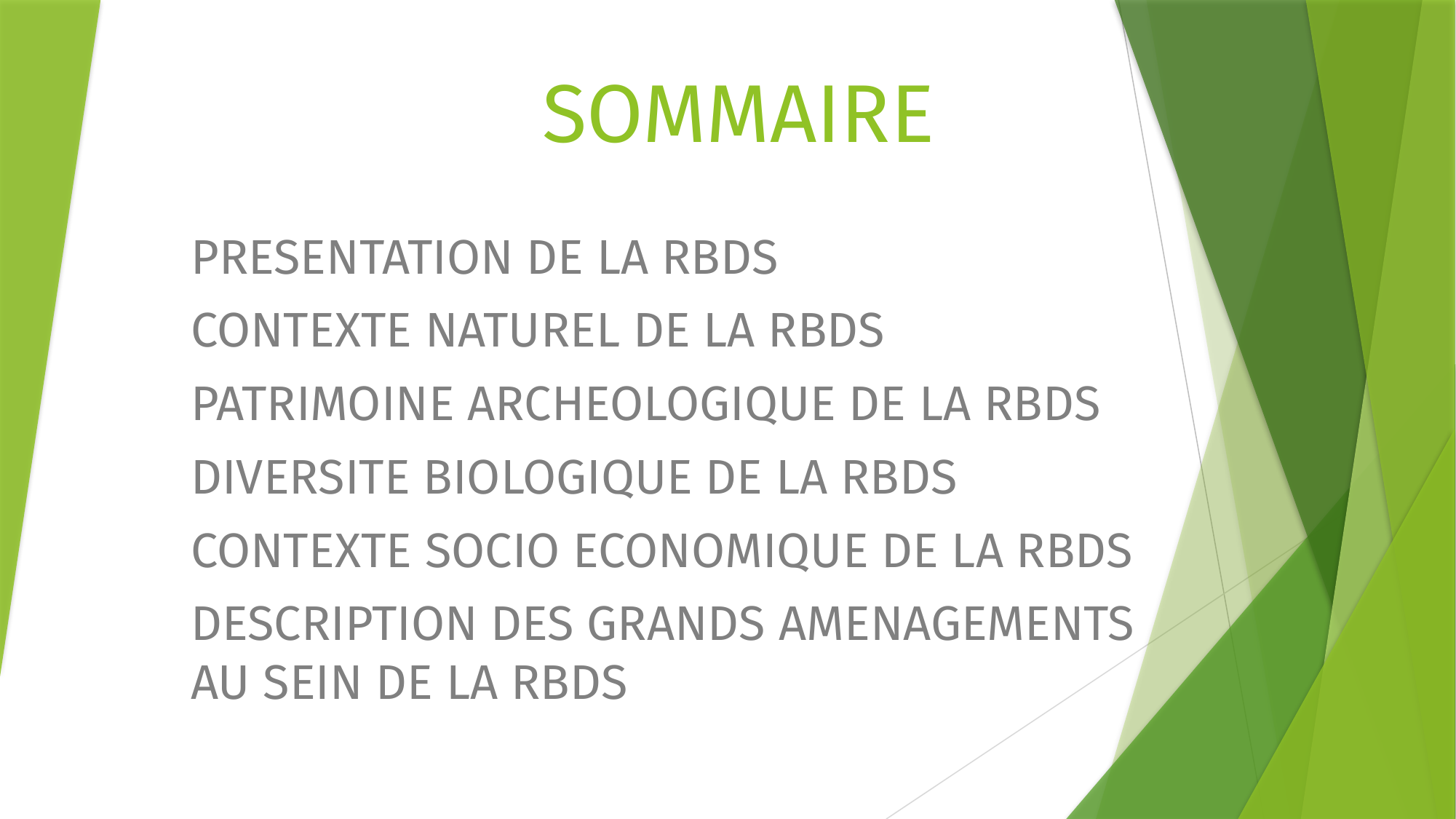

# SOMMAIRE
PRESENTATION DE LA RBDS
CONTEXTE NATUREL DE LA RBDS
PATRIMOINE ARCHEOLOGIQUE DE LA RBDS
DIVERSITE BIOLOGIQUE DE LA RBDS
CONTEXTE SOCIO ECONOMIQUE DE LA RBDS
DESCRIPTION DES GRANDS AMENAGEMENTS AU SEIN DE LA RBDS